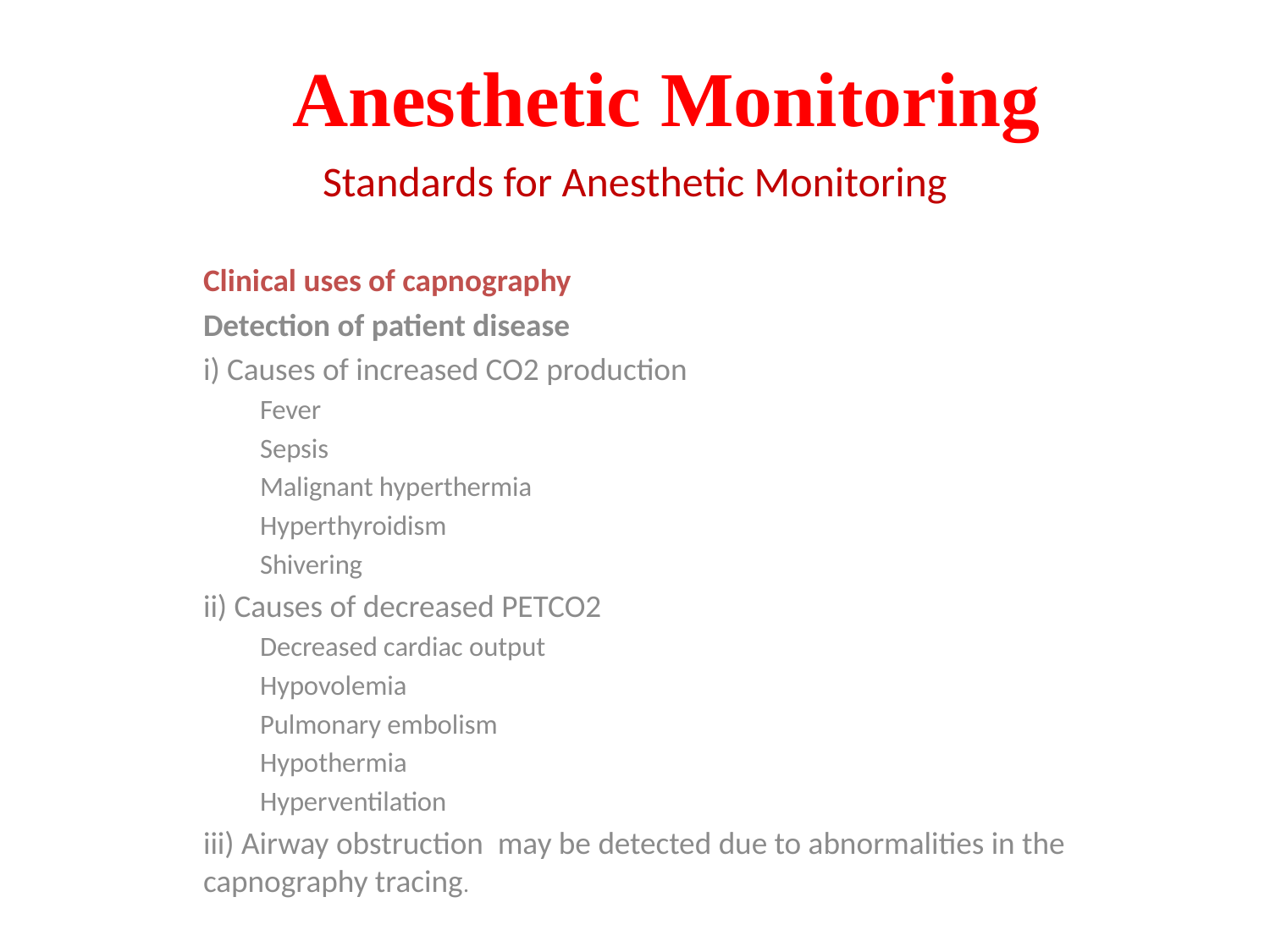

# Anesthetic Monitoring
Standards for Anesthetic Monitoring
Clinical uses of capnography
Detection of patient disease
i) Causes of increased CO2 production
Fever
Sepsis
Malignant hyperthermia
Hyperthyroidism
Shivering
ii) Causes of decreased PETCO2
Decreased cardiac output
Hypovolemia
Pulmonary embolism
Hypothermia
Hyperventilation
iii) Airway obstruction  may be detected due to abnormalities in the capnography tracing.